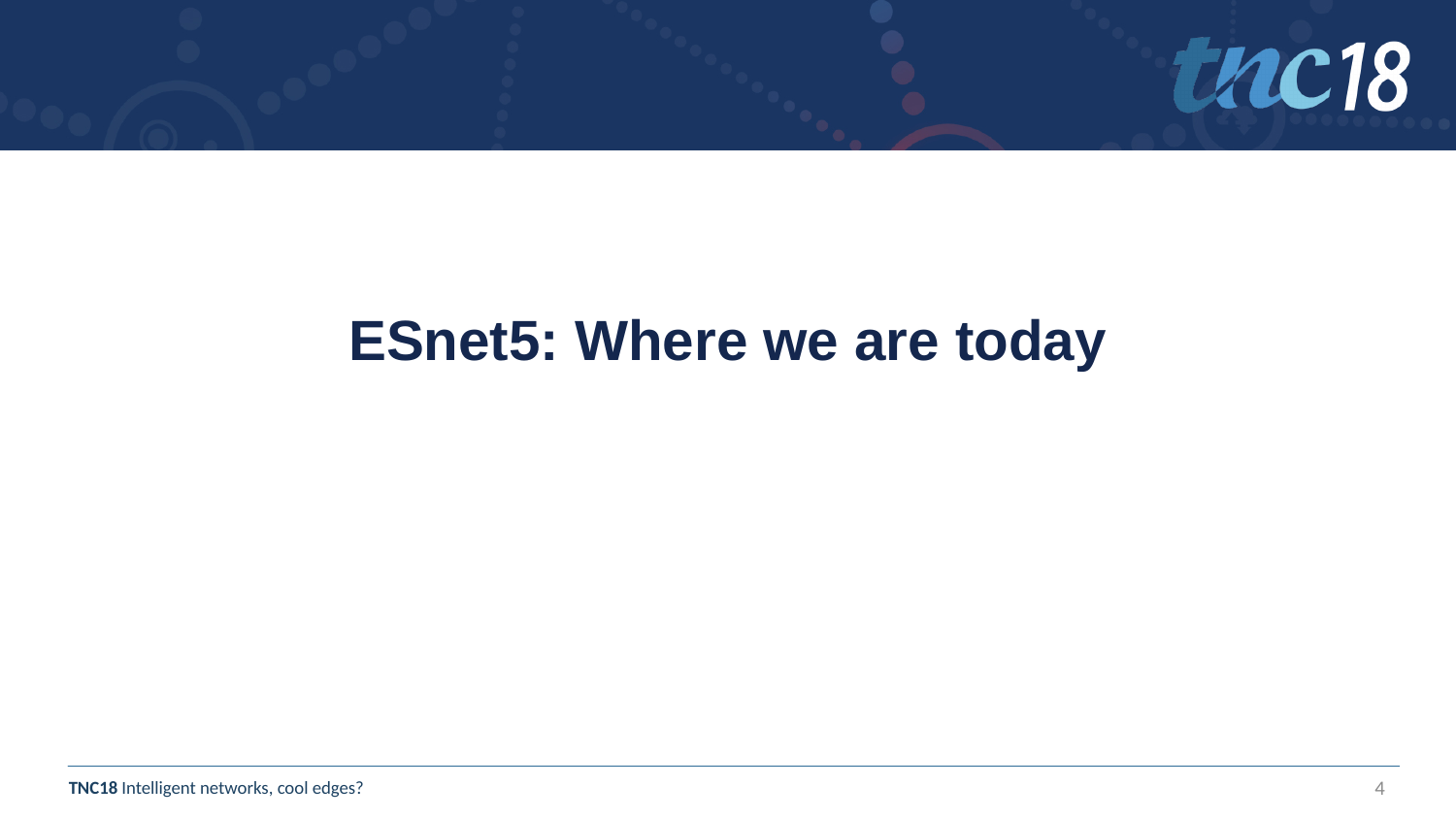

# ESnet5: Where we are today

4